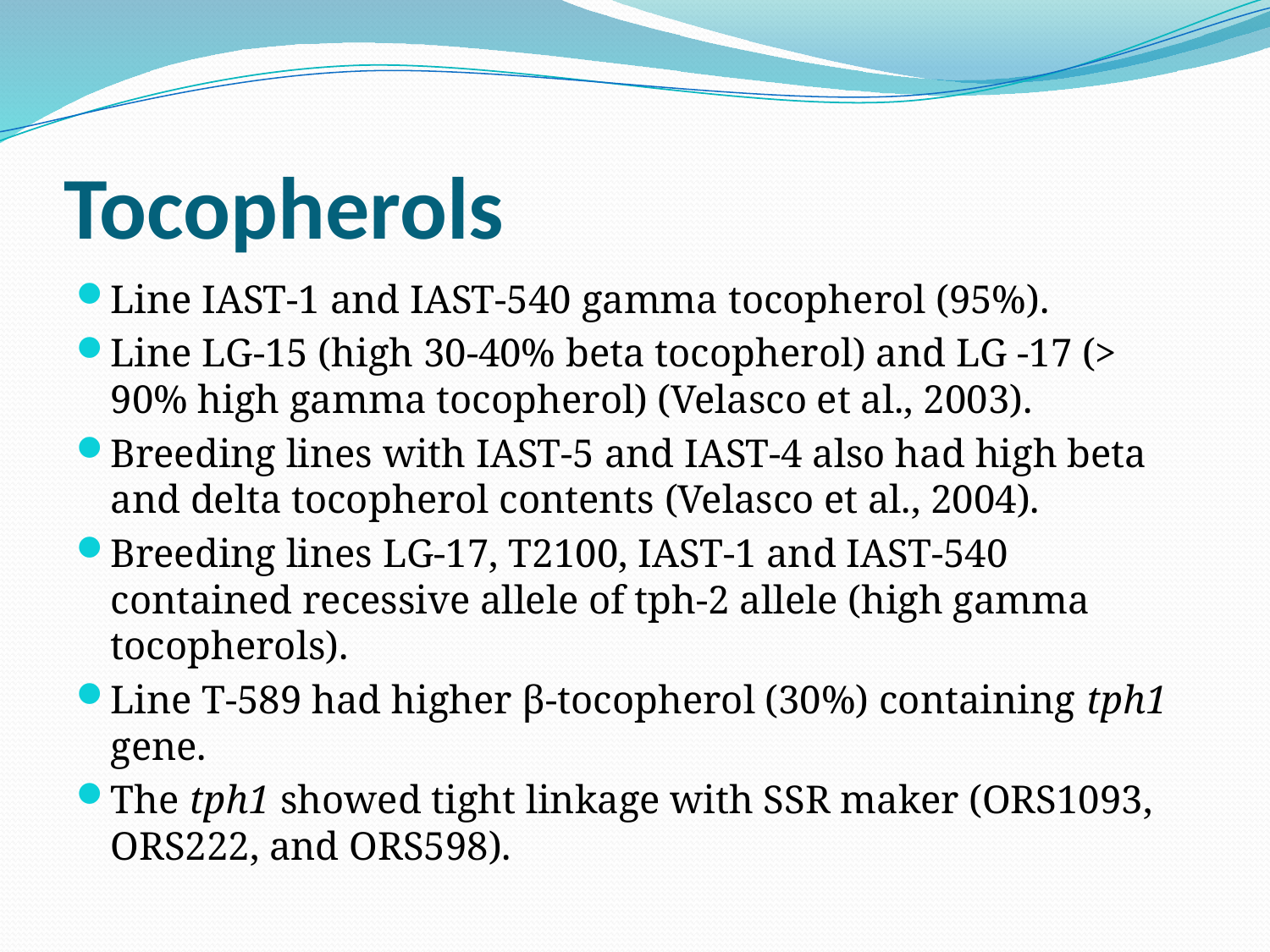

# Tocopherols
Line IAST-1 and IAST-540 gamma tocopherol (95%).
Line LG-15 (high 30-40% beta tocopherol) and LG -17 (> 90% high gamma tocopherol) (Velasco et al., 2003).
Breeding lines with IAST-5 and IAST-4 also had high beta and delta tocopherol contents (Velasco et al., 2004).
Breeding lines LG-17, T2100, IAST-1 and IAST-540 contained recessive allele of tph-2 allele (high gamma tocopherols).
Line T-589 had higher β-tocopherol (30%) containing tph1 gene.
The tph1 showed tight linkage with SSR maker (ORS1093, ORS222, and ORS598).